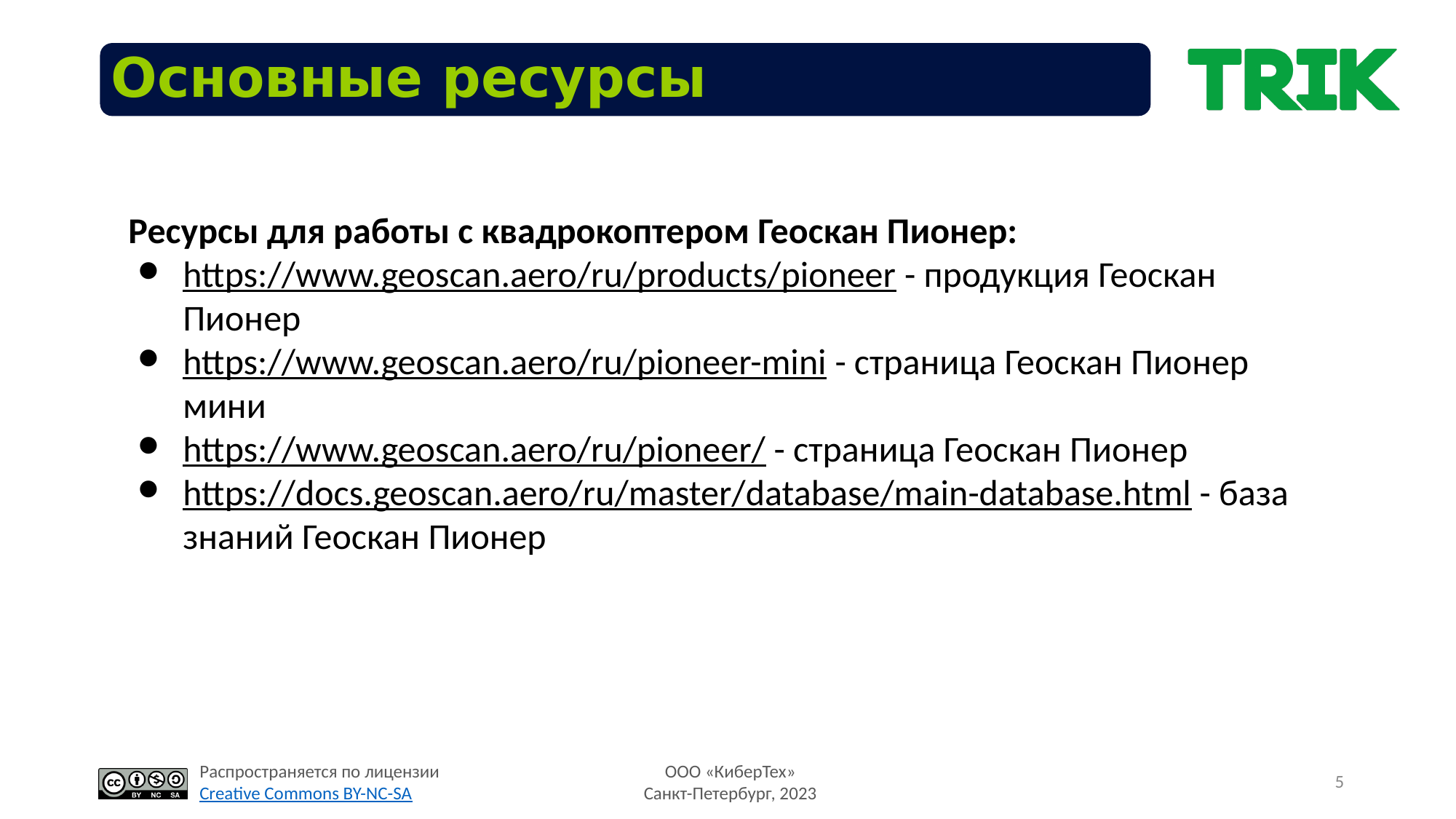

Основные ресурсы
Ресурсы для работы с квадрокоптером Геоскан Пионер:
https://www.geoscan.aero/ru/products/pioneer - продукция Геоскан Пионер
https://www.geoscan.aero/ru/pioneer-mini - страница Геоскан Пионер мини
https://www.geoscan.aero/ru/pioneer/ - страница Геоскан Пионер
https://docs.geoscan.aero/ru/master/database/main-database.html - база знаний Геоскан Пионер
5